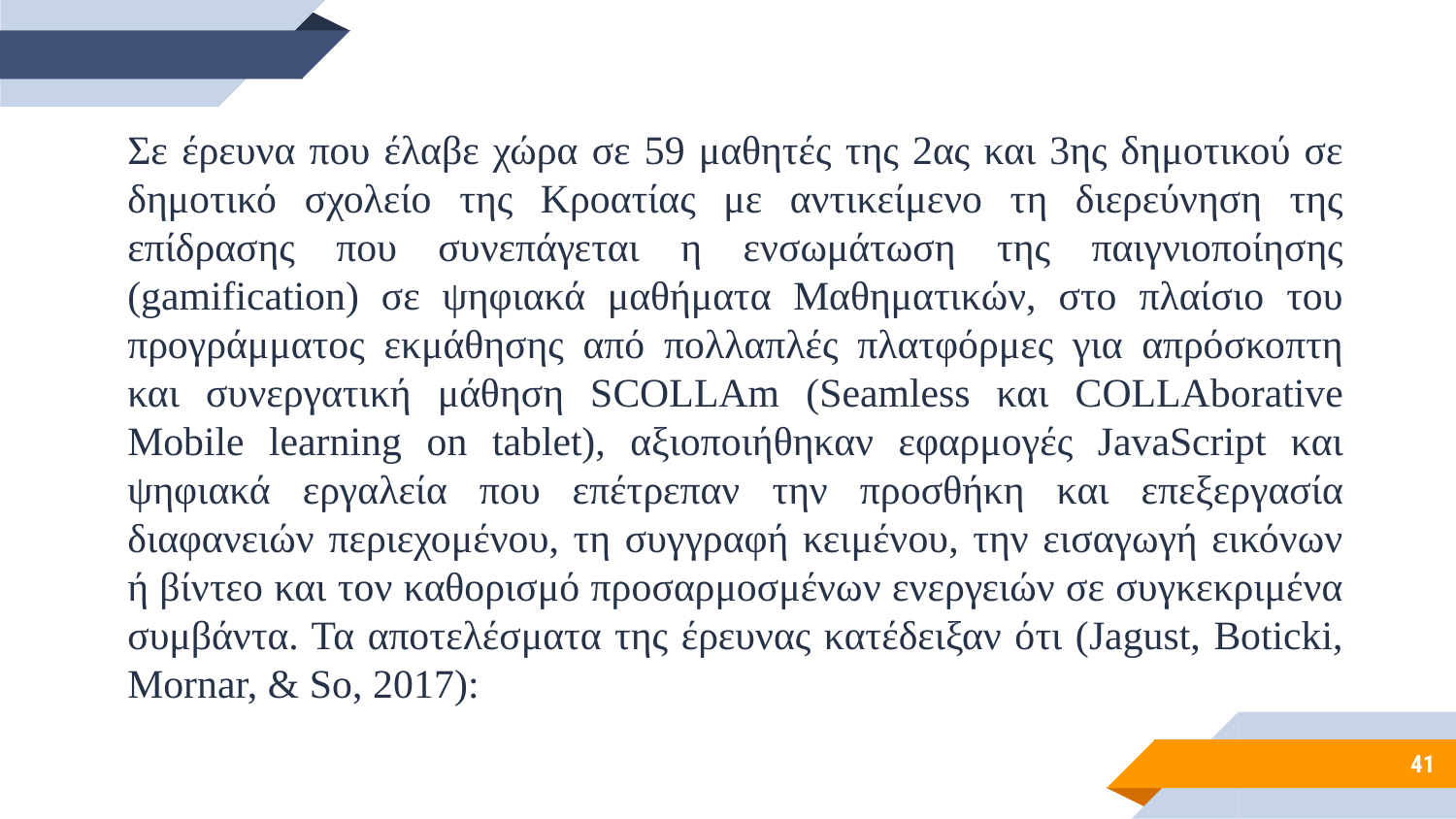

Σε έρευνα που έλαβε χώρα σε 59 μαθητές της 2ας και 3ης δημοτικού σε δημοτικό σχολείο της Κροατίας με αντικείμενο τη διερεύνηση της επίδρασης που συνεπάγεται η ενσωμάτωση της παιγνιοποίησης (gamification) σε ψηφιακά μαθήματα Μαθηματικών, στο πλαίσιο του προγράμματος εκμάθησης από πολλαπλές πλατφόρμες για απρόσκοπτη και συνεργατική μάθηση SCOLLAm (Seamless και COLLAborative Mobile learning on tablet), αξιοποιήθηκαν εφαρμογές JavaScript και ψηφιακά εργαλεία που επέτρεπαν την προσθήκη και επεξεργασία διαφανειών περιεχομένου, τη συγγραφή κειμένου, την εισαγωγή εικόνων ή βίντεο και τον καθορισμό προσαρμοσμένων ενεργειών σε συγκεκριμένα συμβάντα. Τα αποτελέσματα της έρευνας κατέδειξαν ότι (Jagust, Boticki, Mornar, & So, 2017):
41